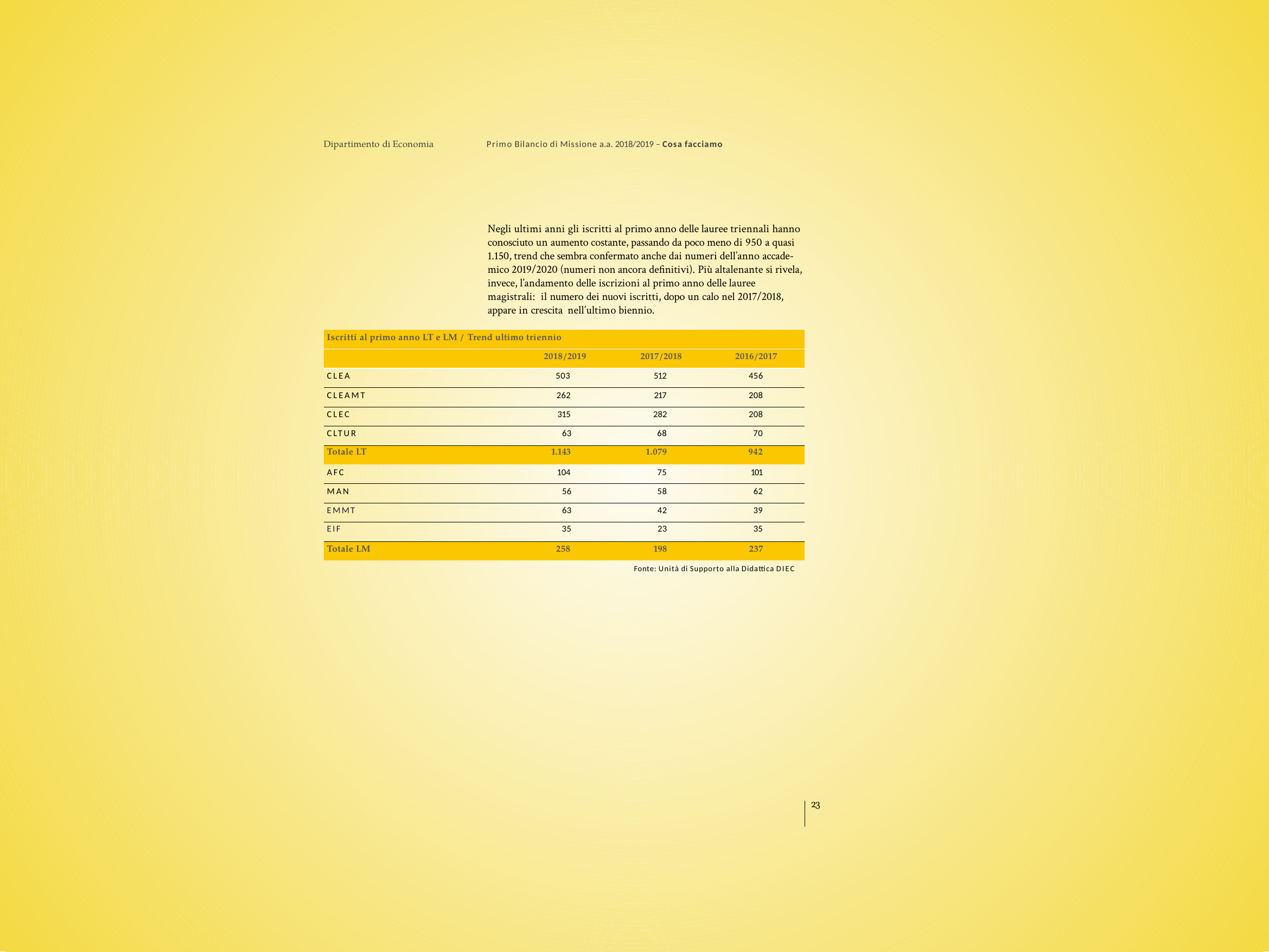

Dipartimento di Economia
Primo Bilancio di Missione a.a. 2018/2019 – Cosa facciamo
Negli ultimi anni gli iscritti al primo anno delle lauree triennali hanno  conosciuto un aumento costante, passando da poco meno di 950 a quasi  1.150, trend che sembra confermato anche dai numeri dell’anno accade-  mico 2019/2020 (numeri non ancora definitivi). Più altalenante si rivela,  invece, l’andamento delle iscrizioni al primo anno delle lauree magistrali:  il numero dei nuovi iscritti, dopo un calo nel 2017/2018, appare in crescita  nell’ultimo biennio.
| Iscritti al primo anno LT e LM / Trend ultimo triennio |  |  |  |
| --- | --- | --- | --- |
|  | 2018/2019 | 2017/2018 | 2016/2017 |
| CLEA | 503 | 512 | 456 |
| CLEAMT | 262 | 217 | 208 |
| CLEC | 315 | 282 | 208 |
| CLTUR | 63 | 68 | 70 |
| Totale LT | 1.143 | 1.079 | 942 |
| AFC | 104 | 75 | 101 |
| MAN | 56 | 58 | 62 |
| EMMT | 63 | 42 | 39 |
| EIF | 35 | 23 | 35 |
| Totale LM | 258 | 198 | 237 |
Fonte: Unità di Supporto alla Didattica DIEC
23